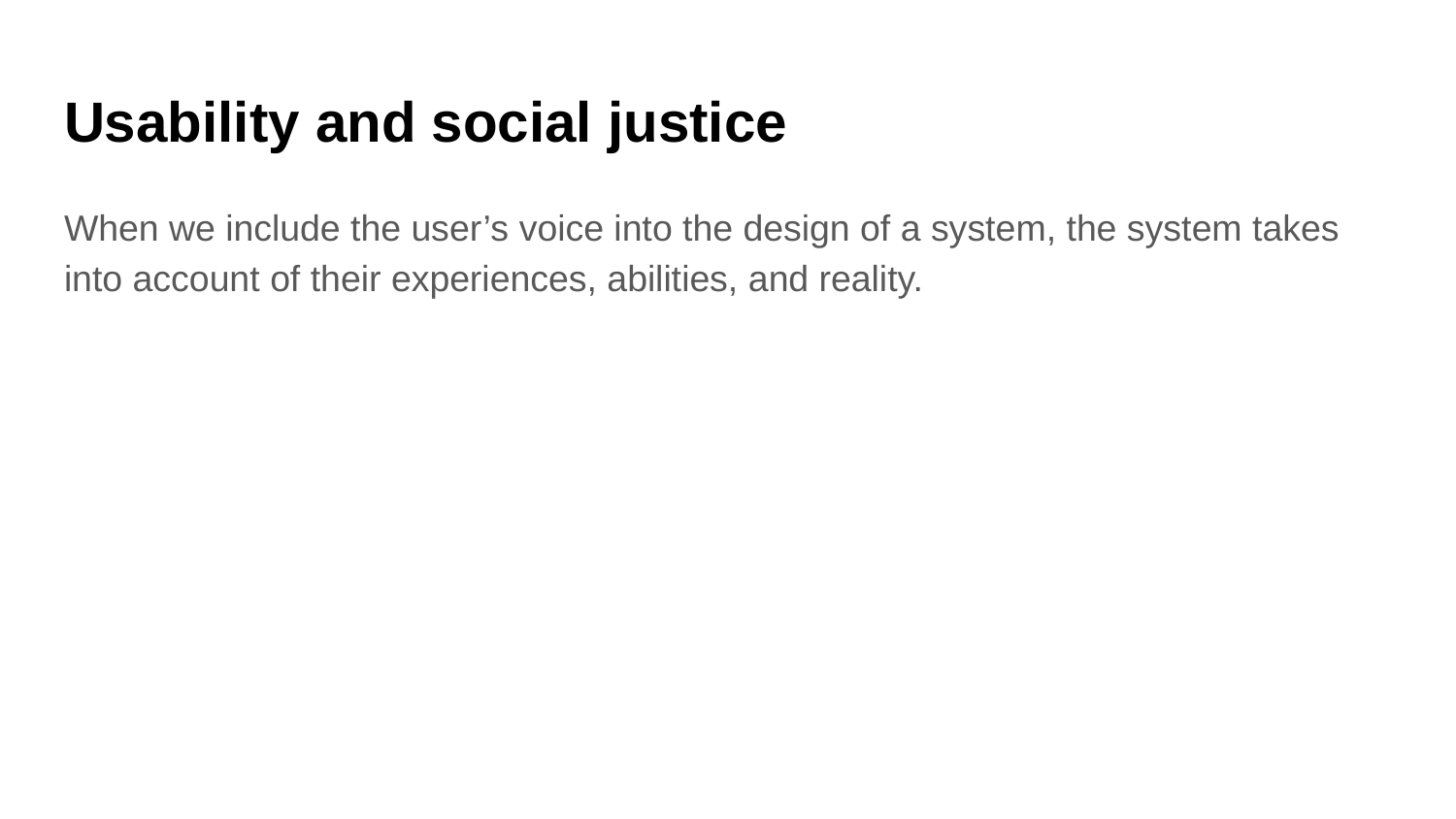

# Usability and social justice

When we include the user’s voice into the design of a system, the system takes into account of their experiences, abilities, and reality.